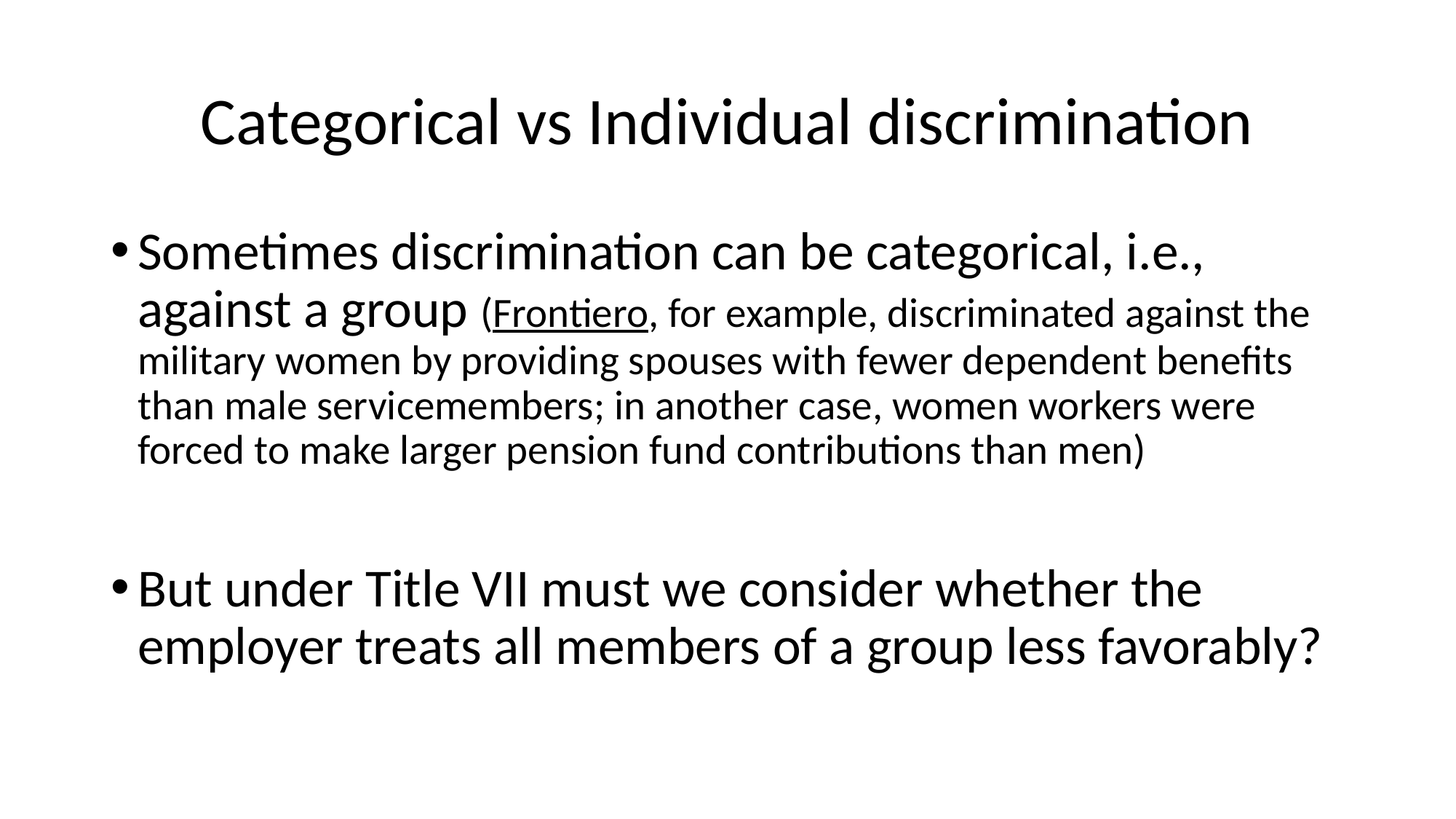

# Categorical vs Individual discrimination
Sometimes discrimination can be categorical, i.e., against a group (Frontiero, for example, discriminated against the military women by providing spouses with fewer dependent benefits than male servicemembers; in another case, women workers were forced to make larger pension fund contributions than men)

But under Title VII must we consider whether the employer treats all members of a group less favorably?